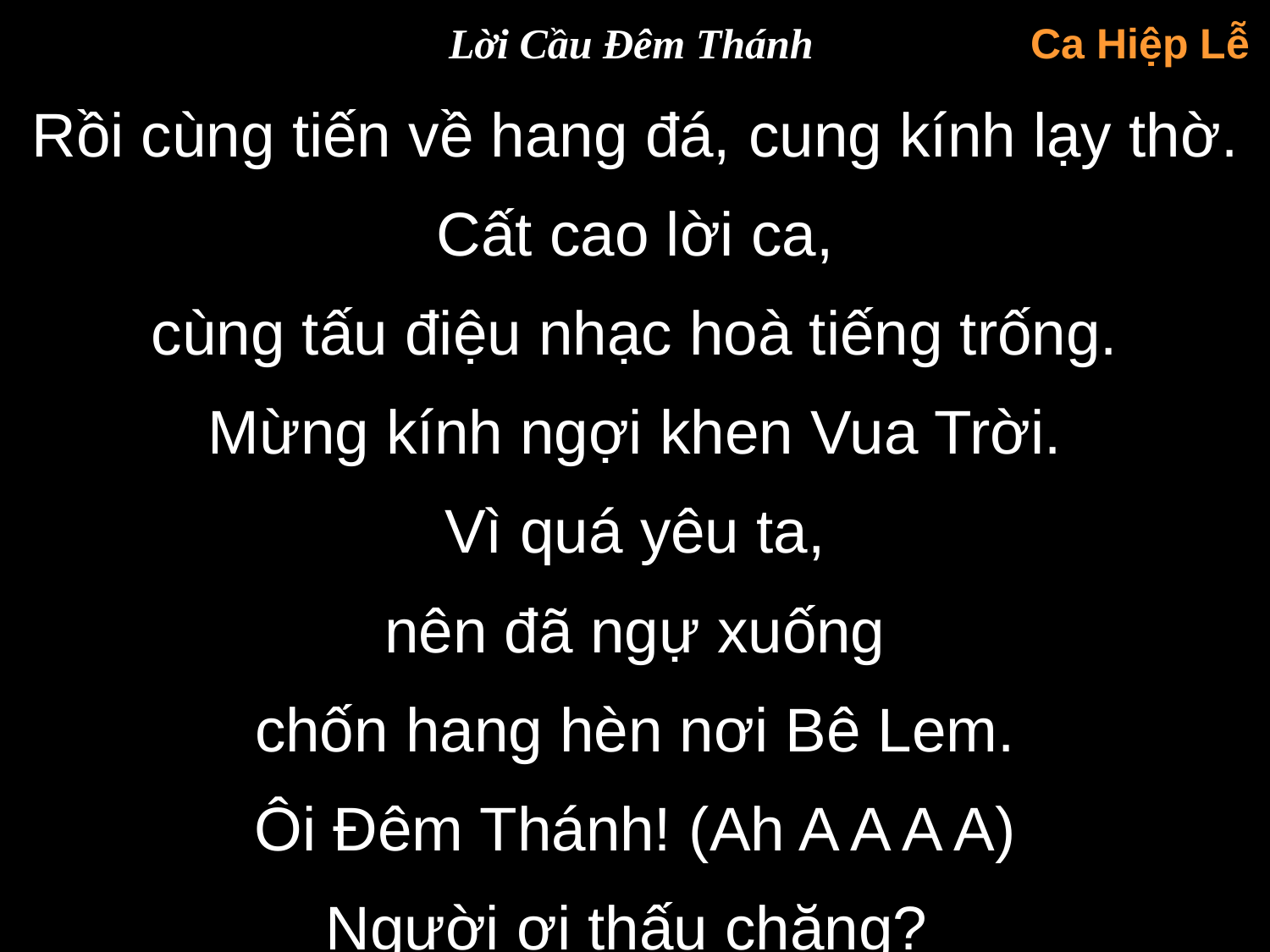

Lời Cầu Đêm Thánh
Ca Hiệp Lễ
Rồi cùng tiến về hang đá, cung kính lạy thờ.
Cất cao lời ca,
cùng tấu điệu nhạc hoà tiếng trống.
Mừng kính ngợi khen Vua Trời.
Vì quá yêu ta,
nên đã ngự xuống
chốn hang hèn nơi Bê Lem.
Ôi Đêm Thánh! (Ah A A A A)
Người ơi thấu chăng?